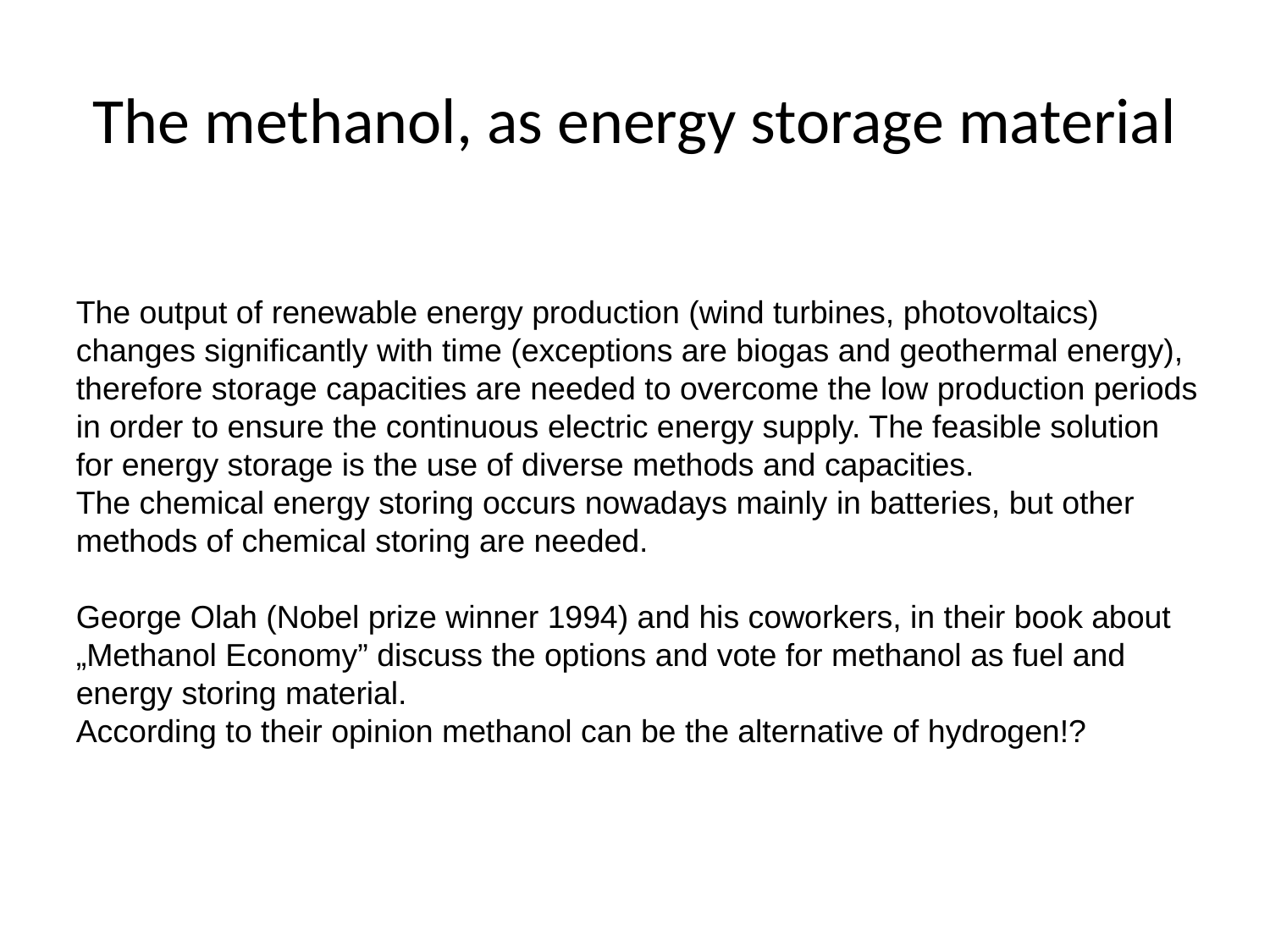

# The methanol, as energy storage material
The output of renewable energy production (wind turbines, photovoltaics) changes significantly with time (exceptions are biogas and geothermal energy), therefore storage capacities are needed to overcome the low production periods in order to ensure the continuous electric energy supply. The feasible solution for energy storage is the use of diverse methods and capacities.
The chemical energy storing occurs nowadays mainly in batteries, but other methods of chemical storing are needed.

George Olah (Nobel prize winner 1994) and his coworkers, in their book about „Methanol Economy” discuss the options and vote for methanol as fuel and energy storing material.
According to their opinion methanol can be the alternative of hydrogen!?